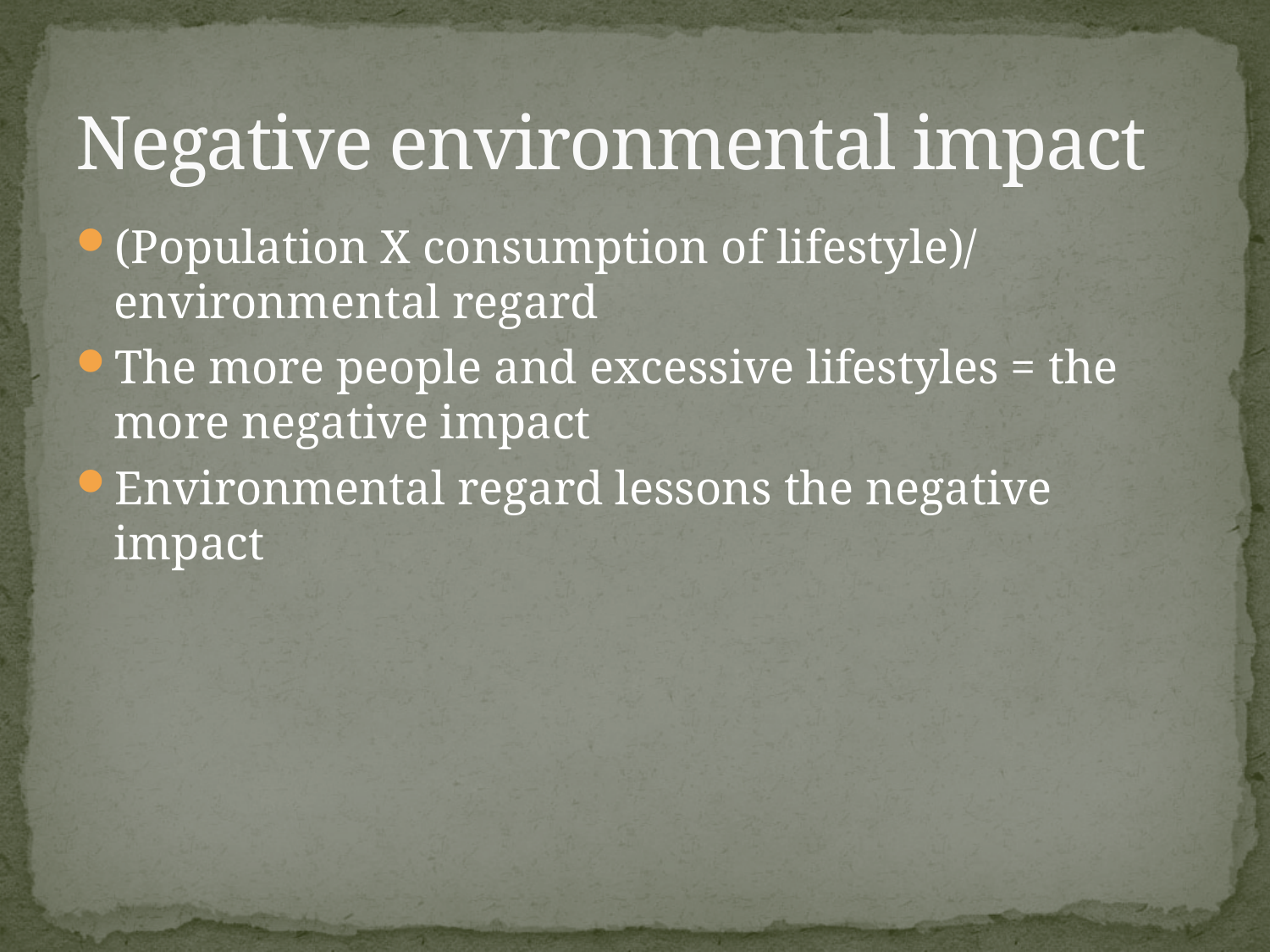

# Negative environmental impact
(Population X consumption of lifestyle)/ environmental regard
The more people and excessive lifestyles = the more negative impact
Environmental regard lessons the negative impact